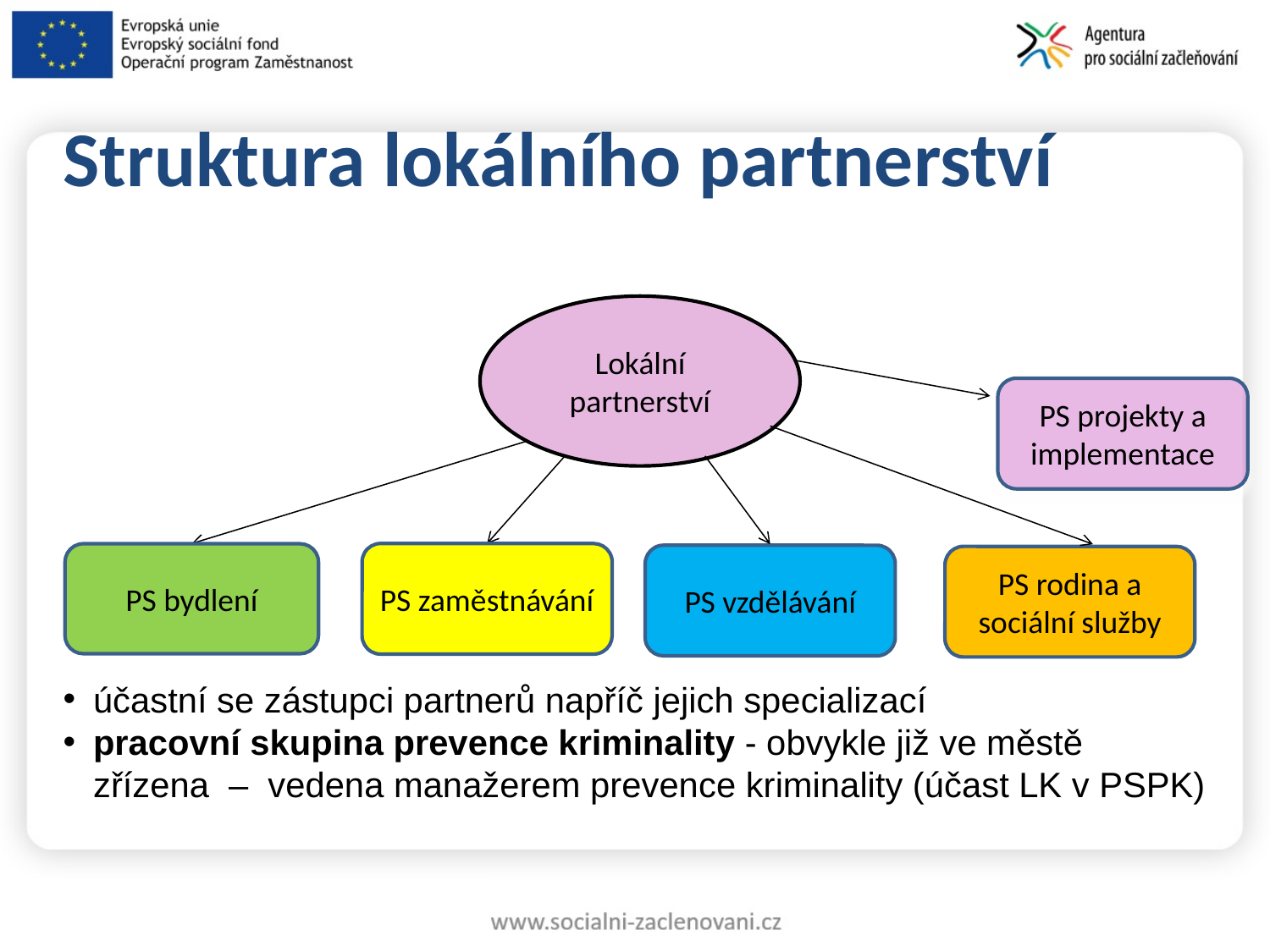

Struktura lokálního partnerství

účastní se zástupci partnerů napříč jejich specializací
pracovní skupina prevence kriminality - obvykle již ve městě zřízena  –  vedena manažerem prevence kriminality (účast LK v PSPK)
Lokální partnerství
PS projekty a implementace
PS zaměstnávání
PS bydlení
PS vzdělávání
PS rodina a sociální služby